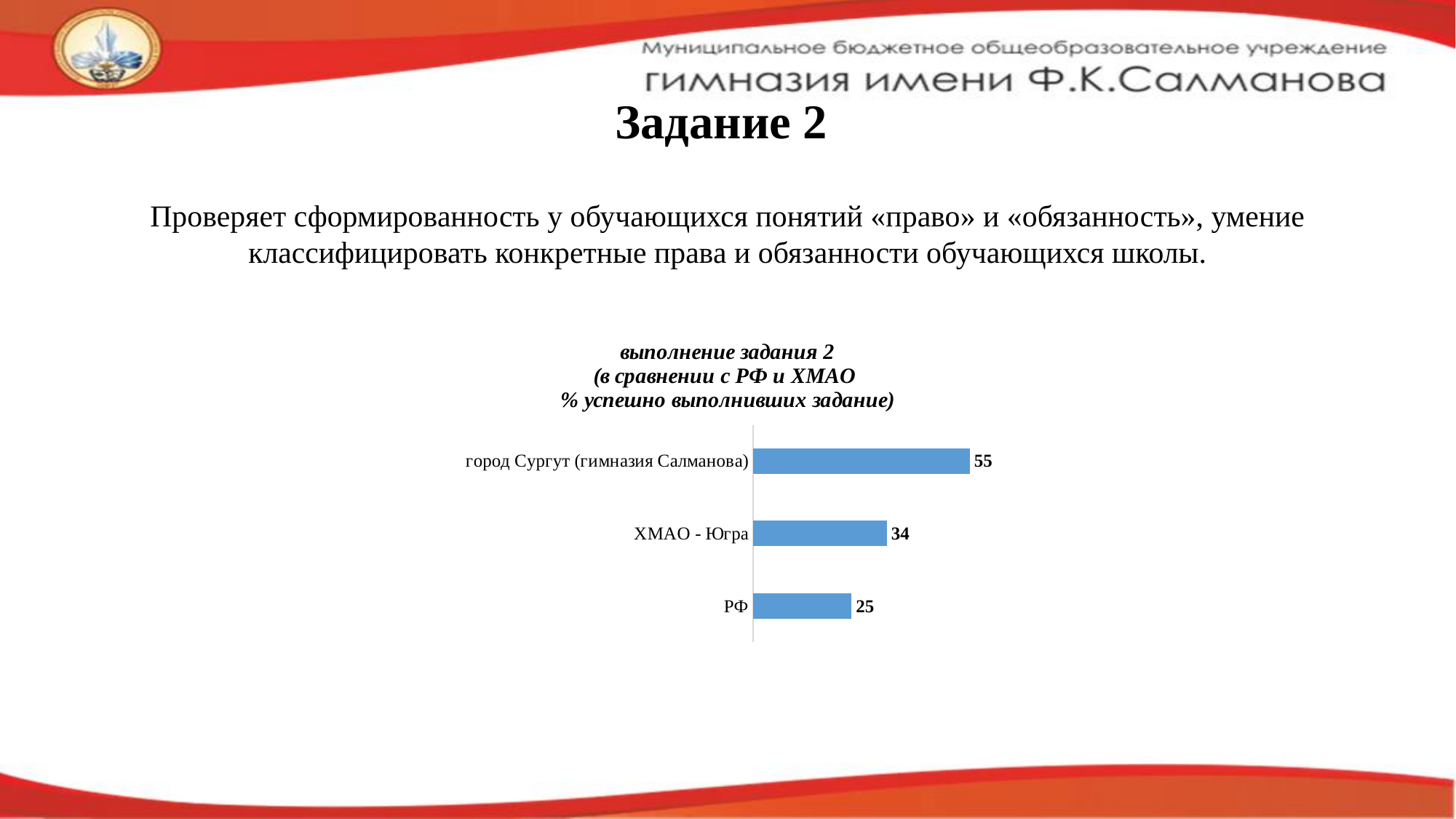

# Задание 2
Проверяет сформированность у обучающихся понятий «право» и «обязанность», умение классифицировать конкретные права и обязанности обучающихся школы.

### Chart: выполнение задания 2
(в сравнении с РФ и ХМАО
% успешно выполнивших задание)

| Category |  |
|---|---|
| РФ | 25.0 |
| ХМАО - Югра | 34.0 |
| город Сургут (гимназия Салманова) | 55.0 |